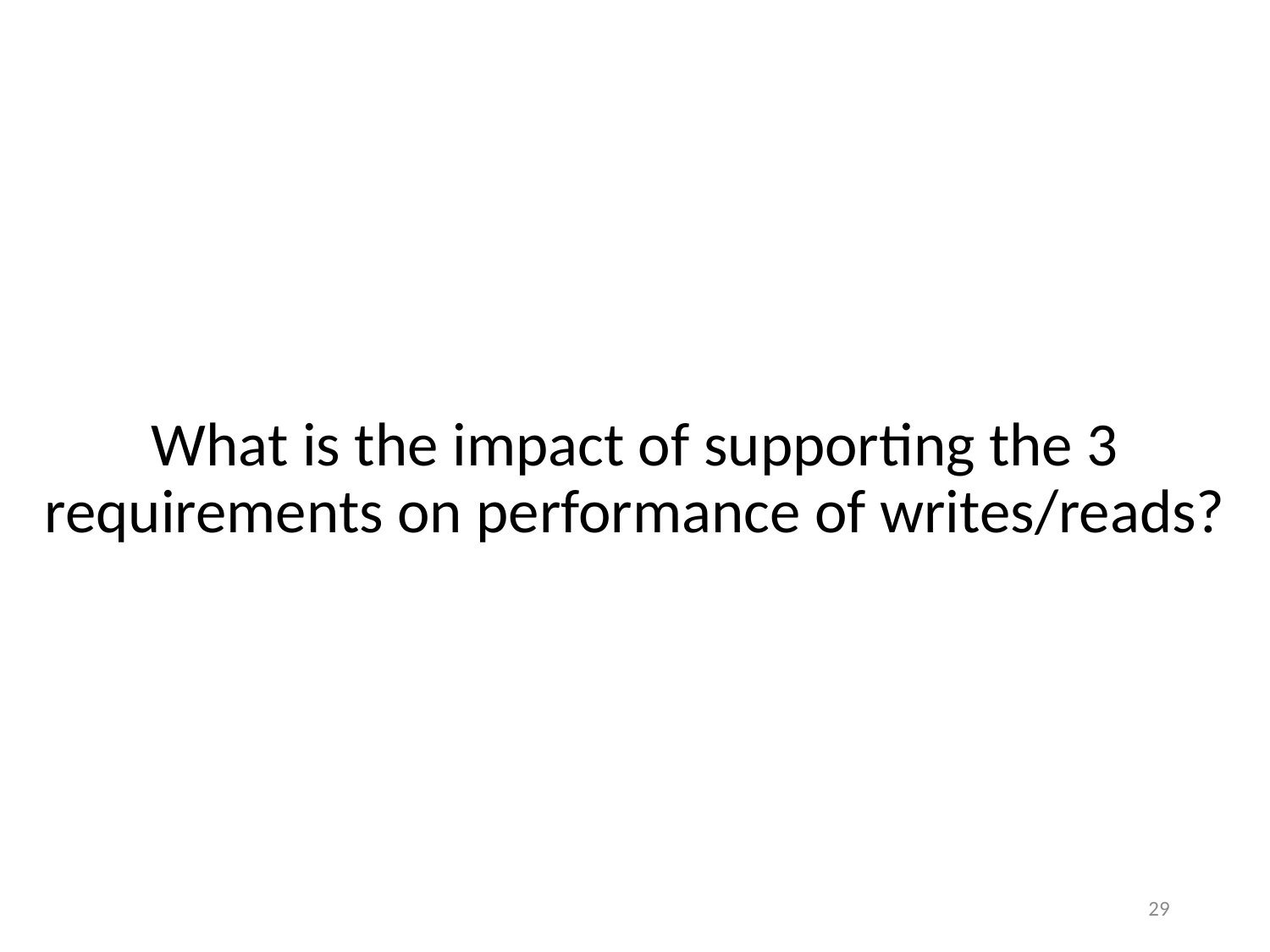

# What is the impact of supporting the 3 requirements on performance of writes/reads?
29